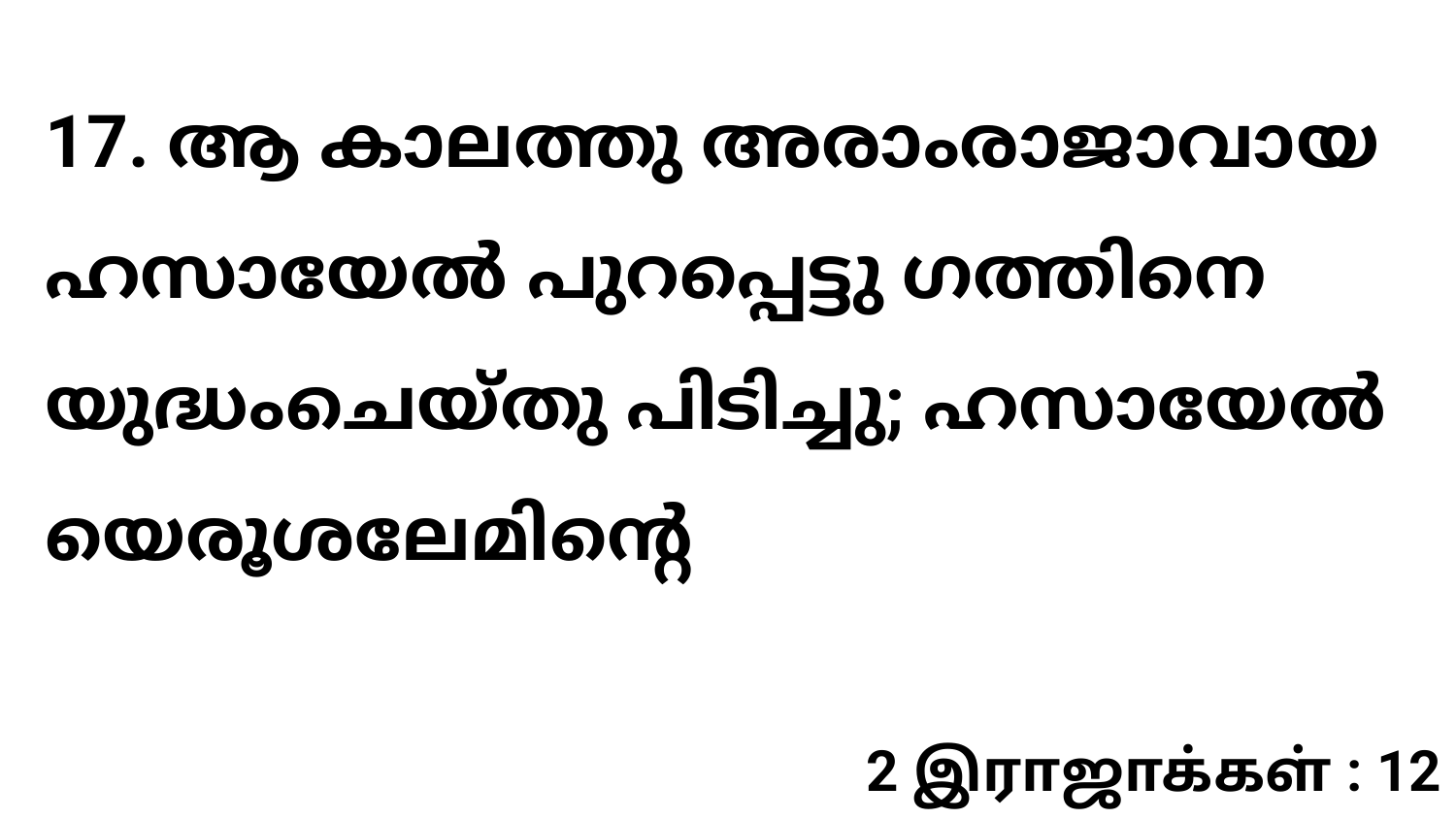

17. ആ കാലത്തു അരാംരാജാവായ ഹസായേൽ പുറപ്പെട്ടു ഗത്തിനെ യുദ്ധംചെയ്തു പിടിച്ചു; ഹസായേൽ യെരൂശലേമിന്റെ
2 இராஜாக்கள் : 12